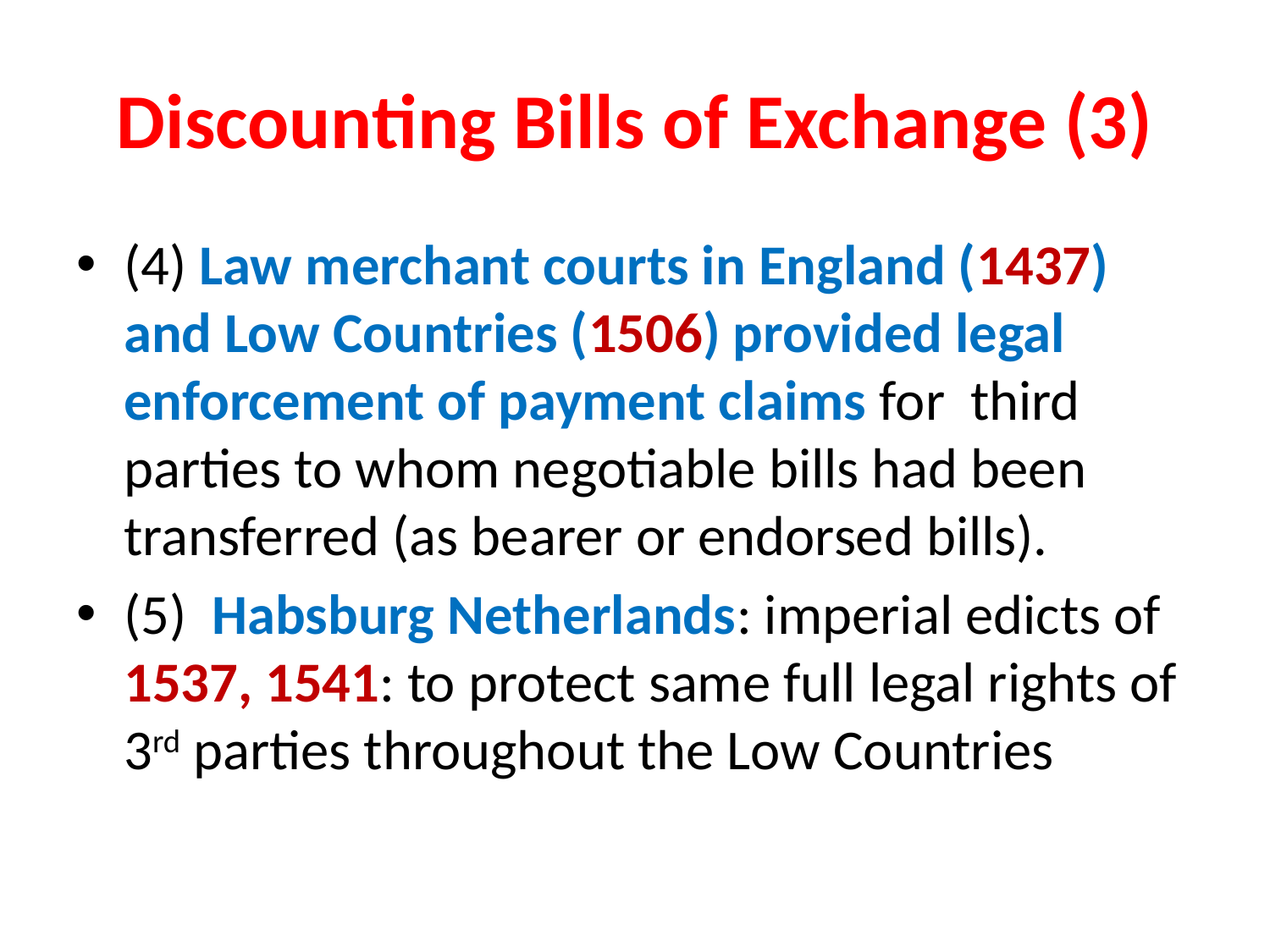

# Discounting Bills of Exchange (3)
(4) Law merchant courts in England (1437) and Low Countries (1506) provided legal enforcement of payment claims for  third parties to whom negotiable bills had been transferred (as bearer or endorsed bills).
(5)  Habsburg Netherlands: imperial edicts of 1537, 1541: to protect same full legal rights of 3rd parties throughout the Low Countries